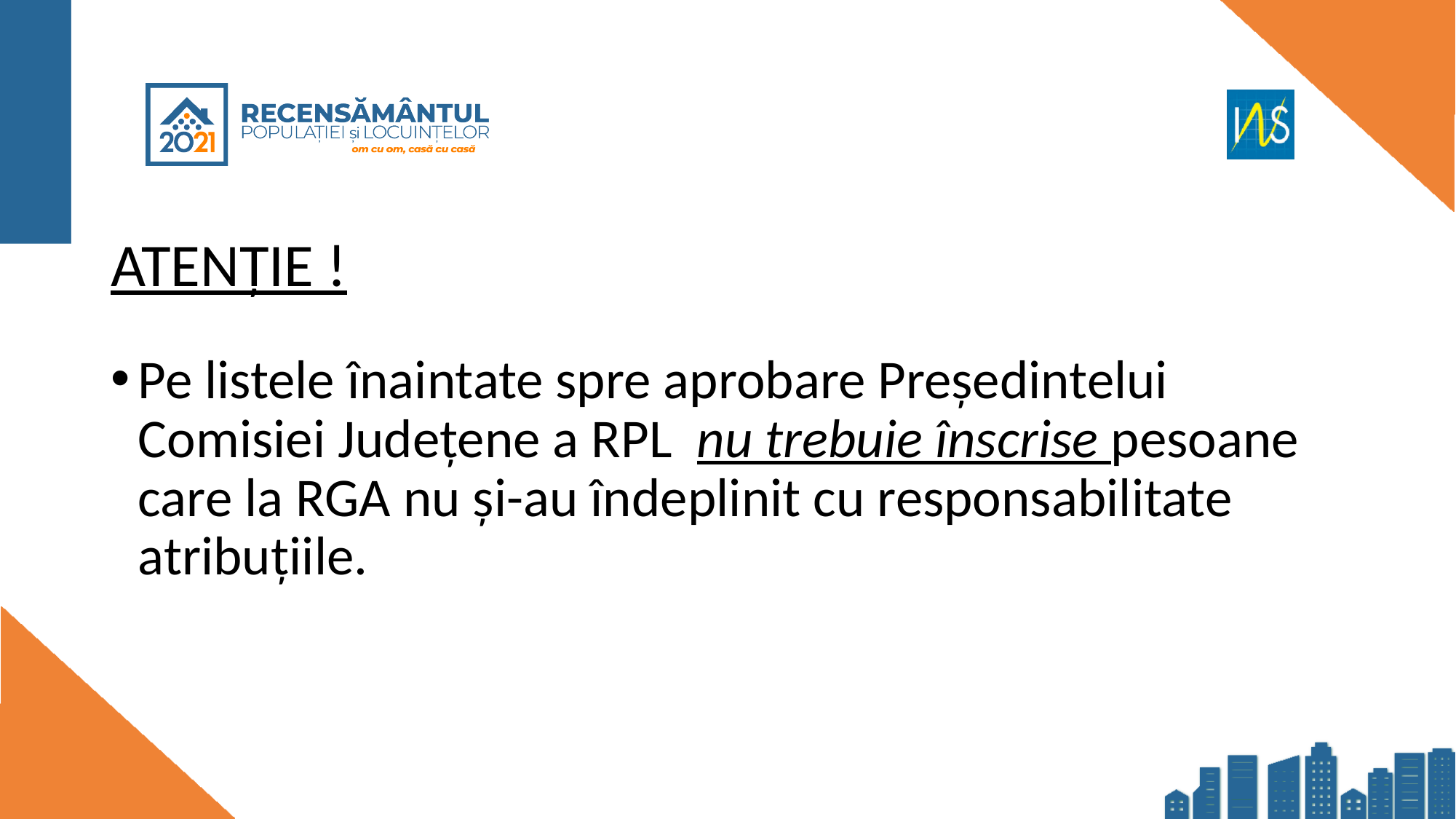

# ATENŢIE !
Pe listele înaintate spre aprobare Preşedintelui Comisiei Judeţene a RPL  nu trebuie înscrise pesoane care la RGA nu şi-au îndeplinit cu responsabilitate atribuţiile.